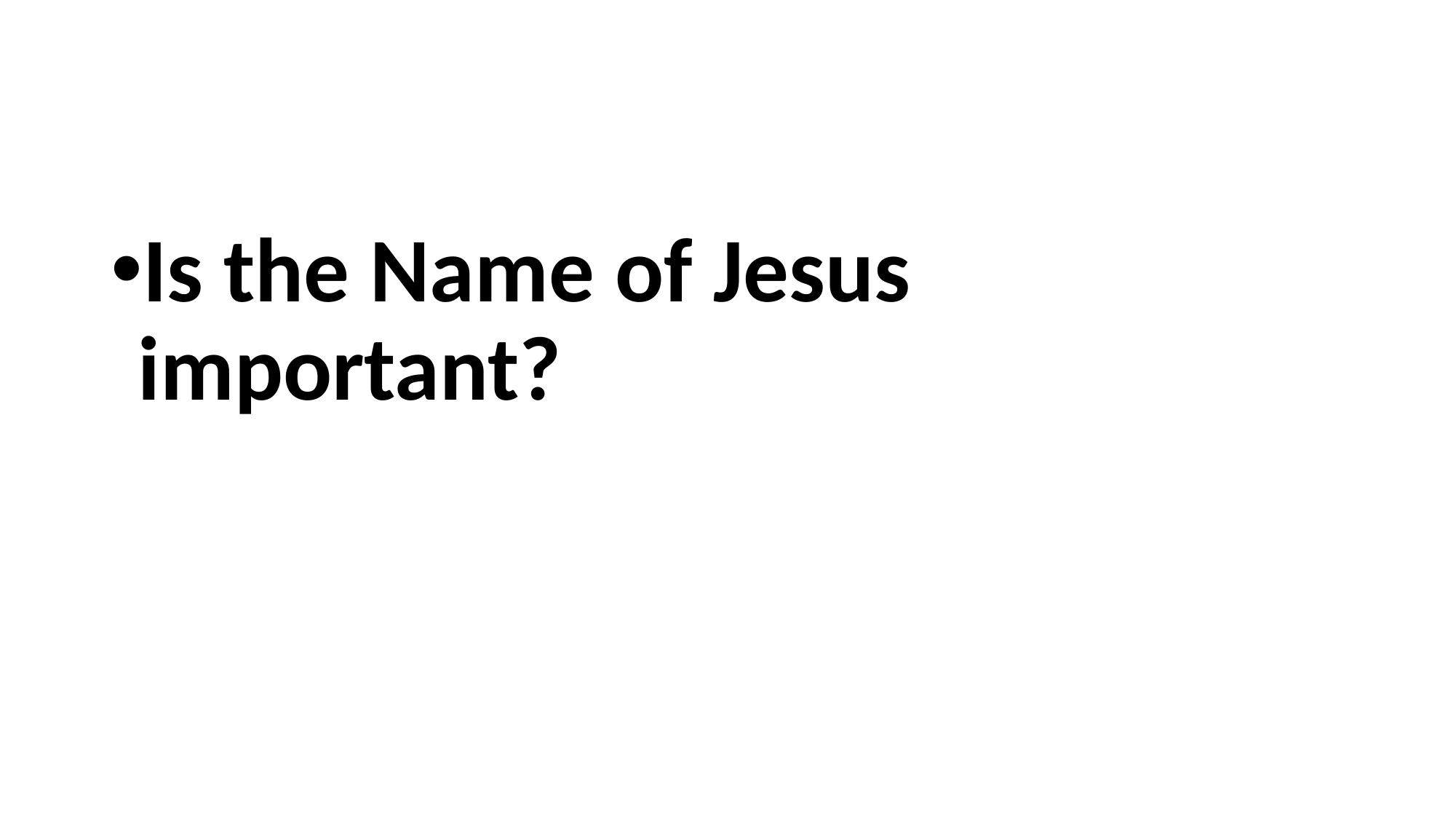

#
Is the Name of Jesus important?